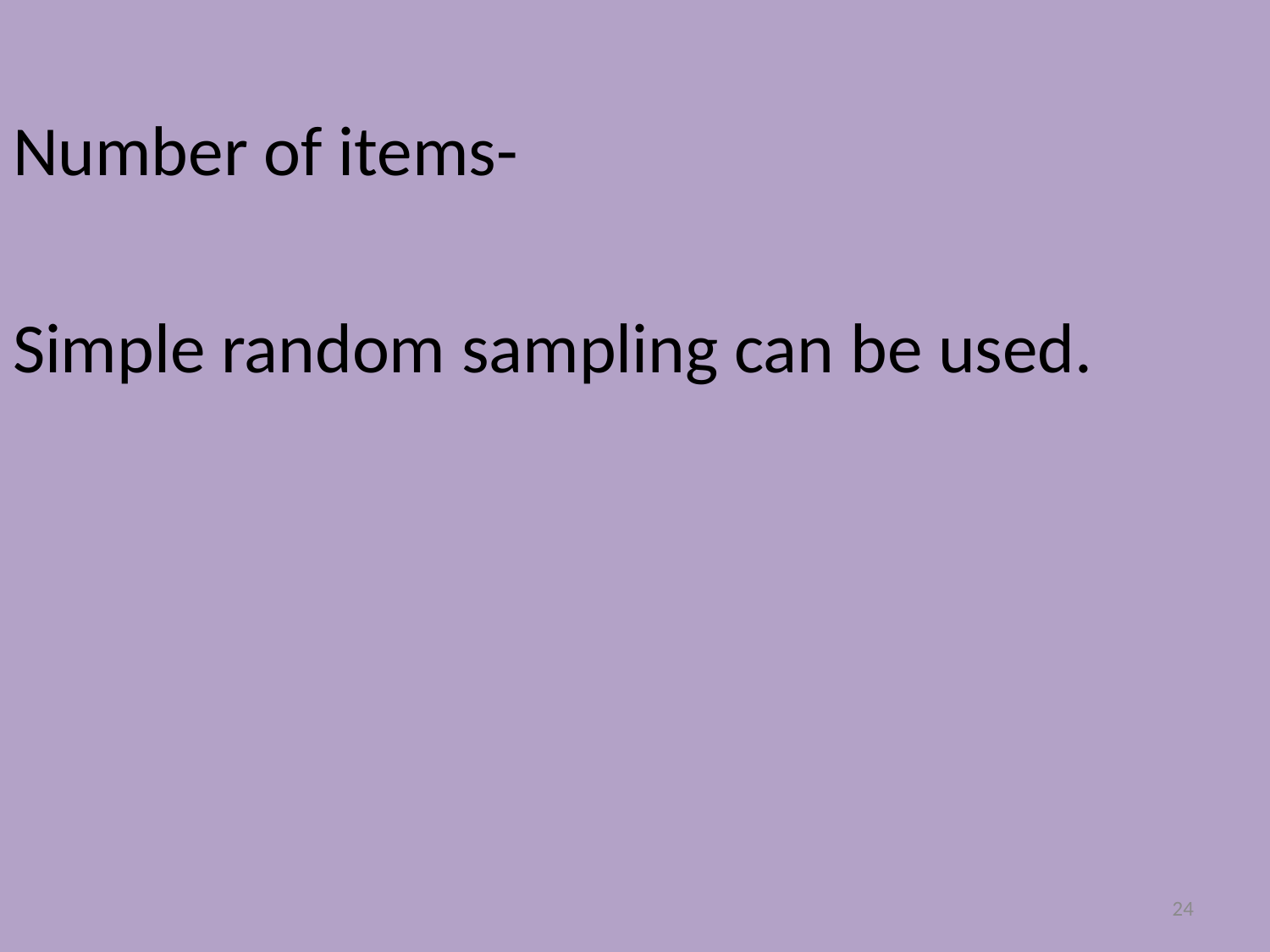

Number of items-

Simple random sampling can be used.

24